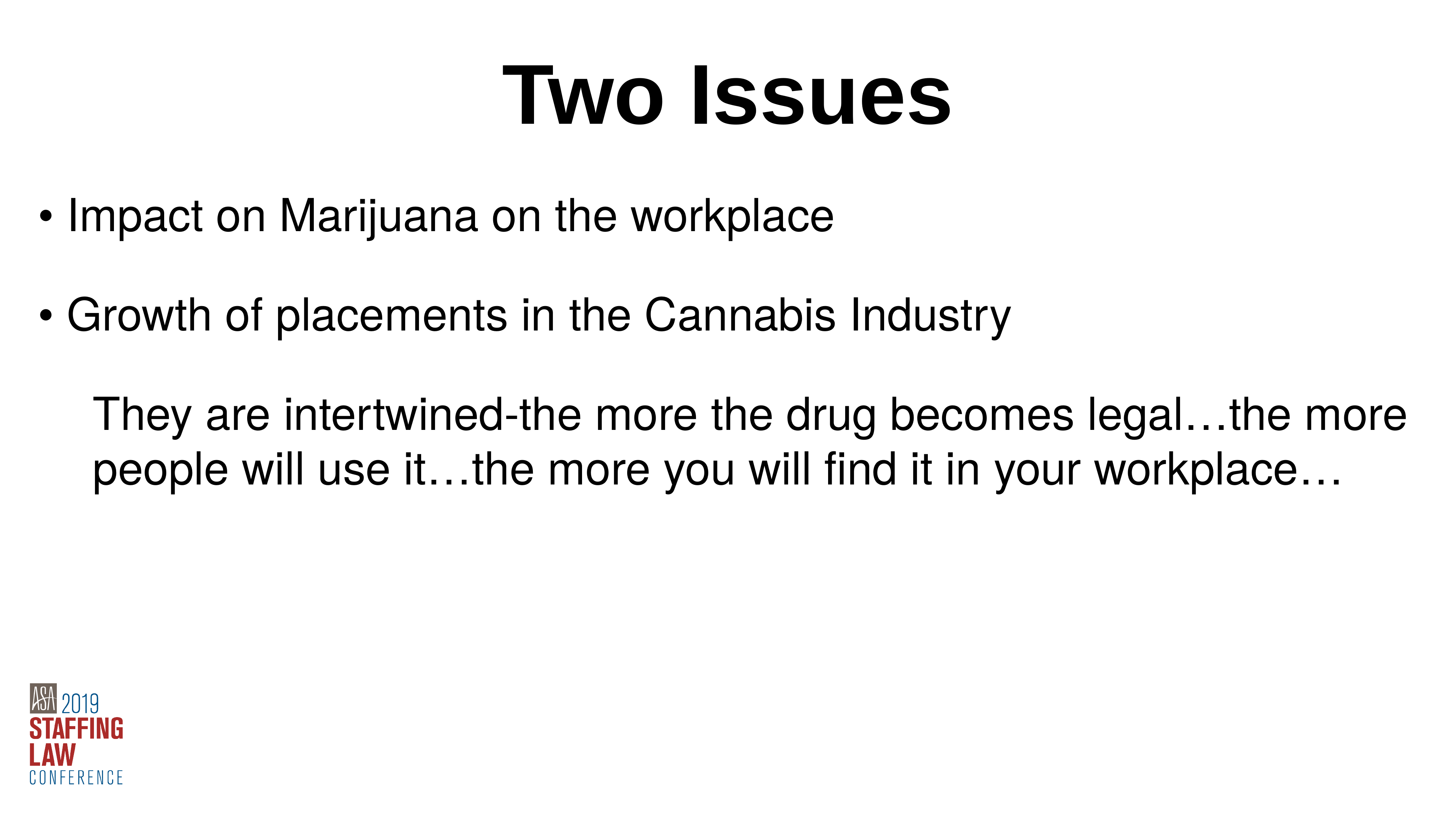

Two Issues
• Impact on Marijuana on the workplace
• Growth of placements in the Cannabis Industry
	They are intertwined-the more the drug becomes legal…the more 	people will use it…the more you will find it in your workplace…